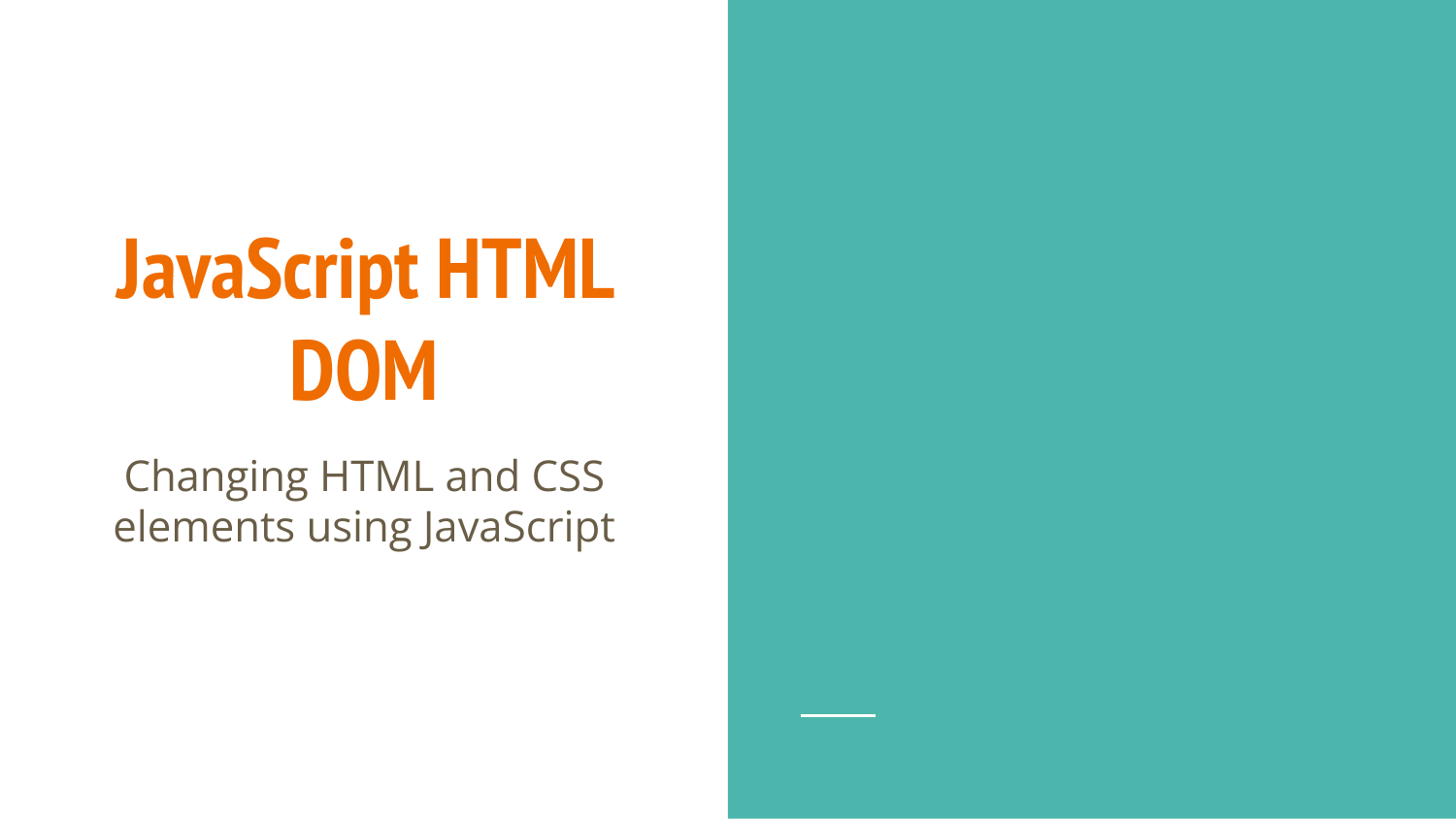

# JavaScript HTML DOM
Changing HTML and CSS elements using JavaScript